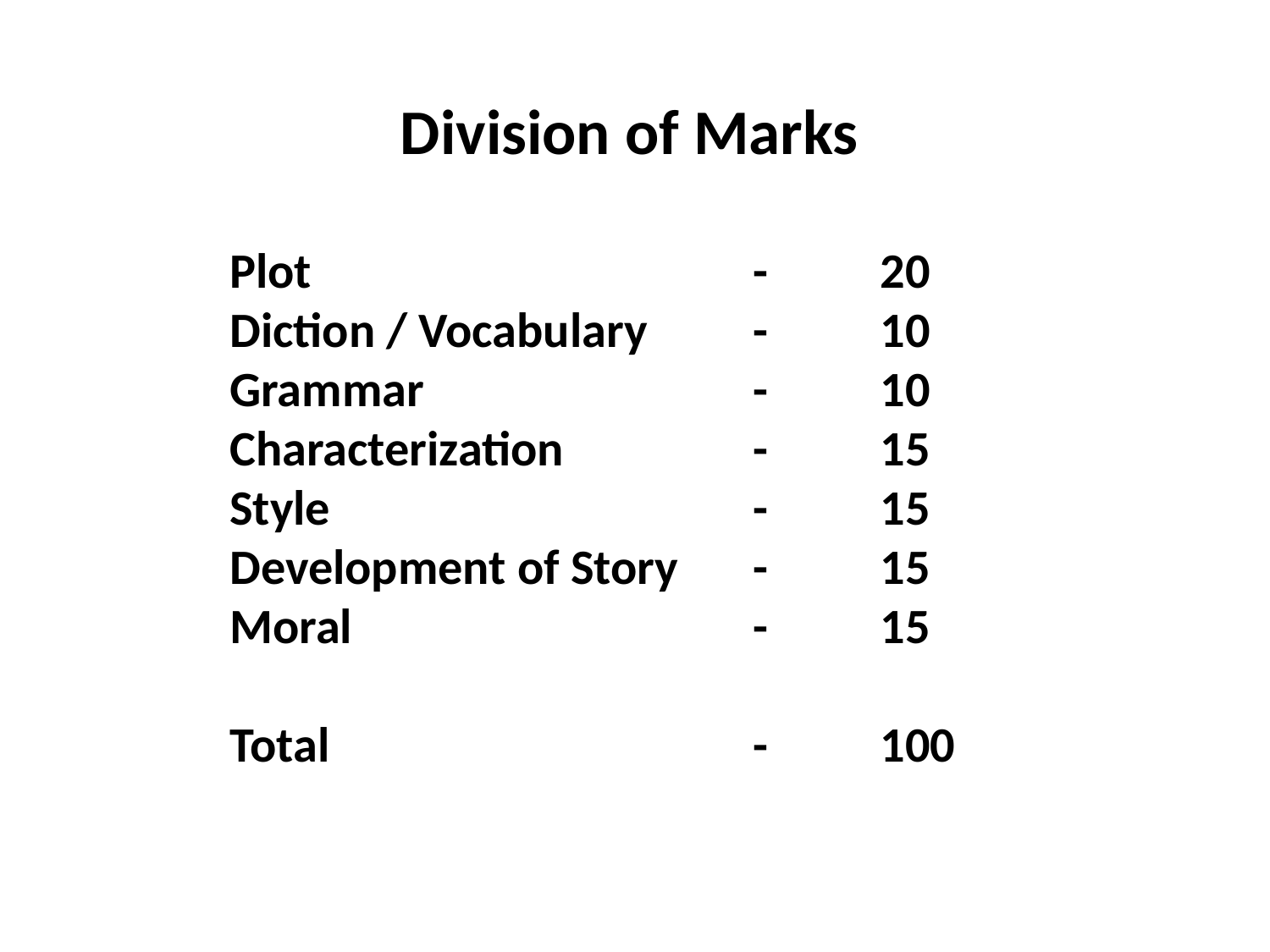

Division of Marks
Plot				-	20
Diction / Vocabulary	-	10
Grammar			-	10
Characterization		-	15
Style				-	15
Development of Story 	-	15
Moral 				-	15

Total				-	100